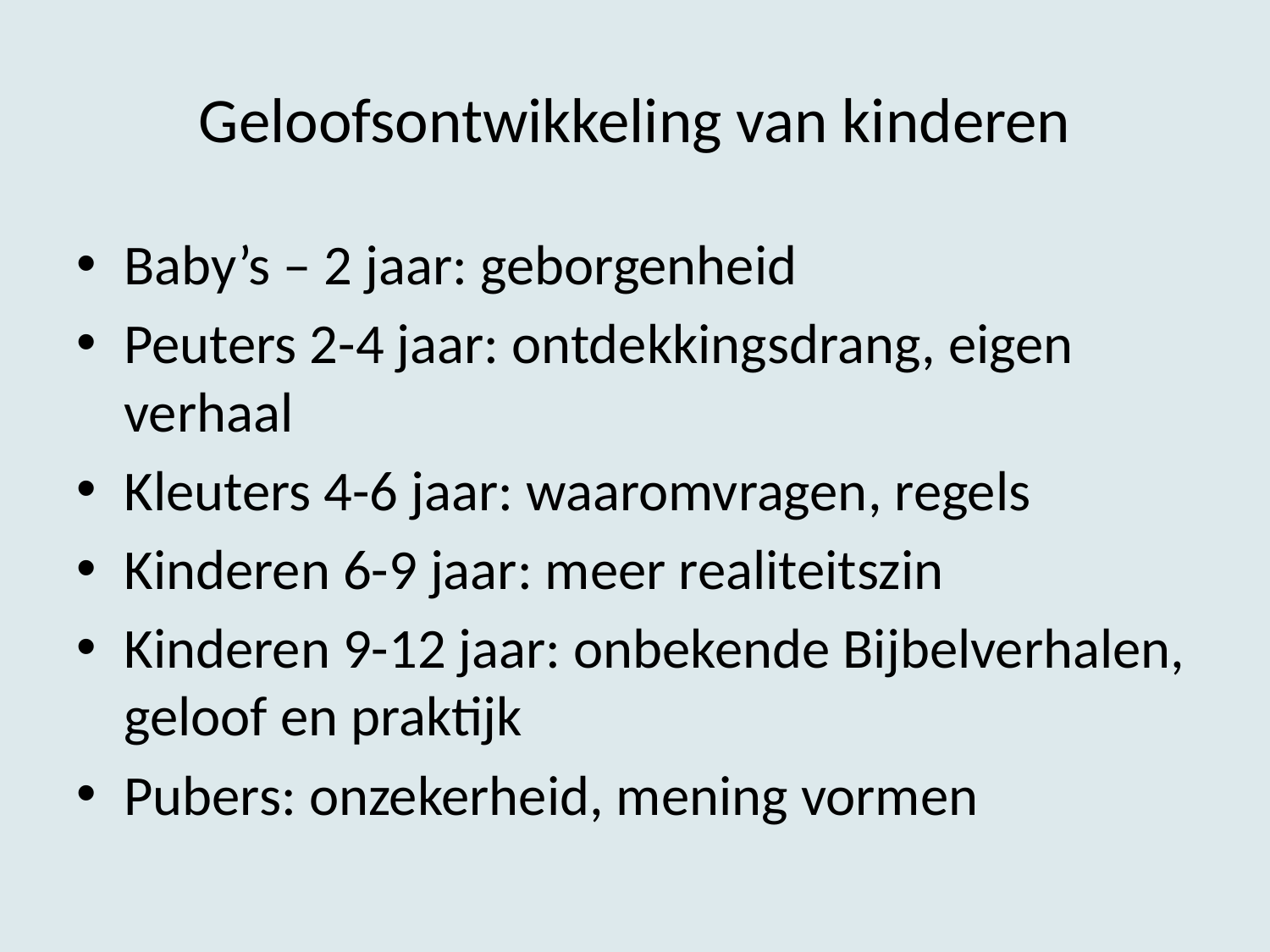

# Geloofsontwikkeling van kinderen
Baby’s – 2 jaar: geborgenheid
Peuters 2-4 jaar: ontdekkingsdrang, eigen verhaal
Kleuters 4-6 jaar: waaromvragen, regels
Kinderen 6-9 jaar: meer realiteitszin
Kinderen 9-12 jaar: onbekende Bijbelverhalen, geloof en praktijk
Pubers: onzekerheid, mening vormen